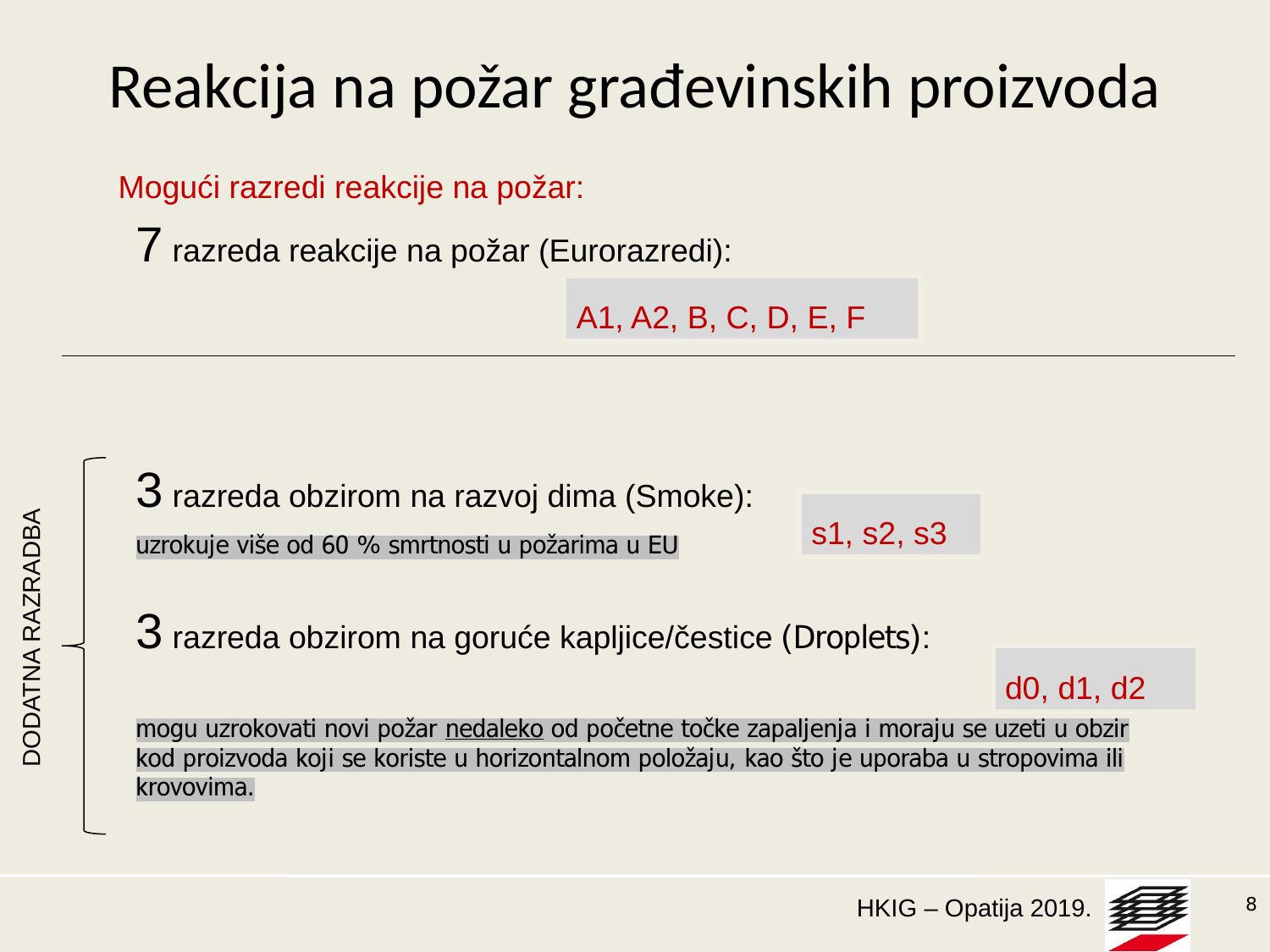

# Reakcija na požar građevinskih proizvoda
Mogući razredi reakcije na požar:
7 razreda reakcije na požar (Eurorazredi):

3 razreda obzirom na razvoj dima (Smoke):
uzrokuje više od 60 % smrtnosti u požarima u EU

3 razreda obzirom na goruće kapljice/čestice (Droplets):

mogu uzrokovati novi požar nedaleko od početne točke zapaljenja i moraju se uzeti u obzir kod proizvoda koji se koriste u horizontalnom položaju, kao što je uporaba u stropovima ili krovovima.

A1, A2, B, C, D, E, F

s1, s2, s3
DODATNA RAZRADBA
d0, d1, d2
8